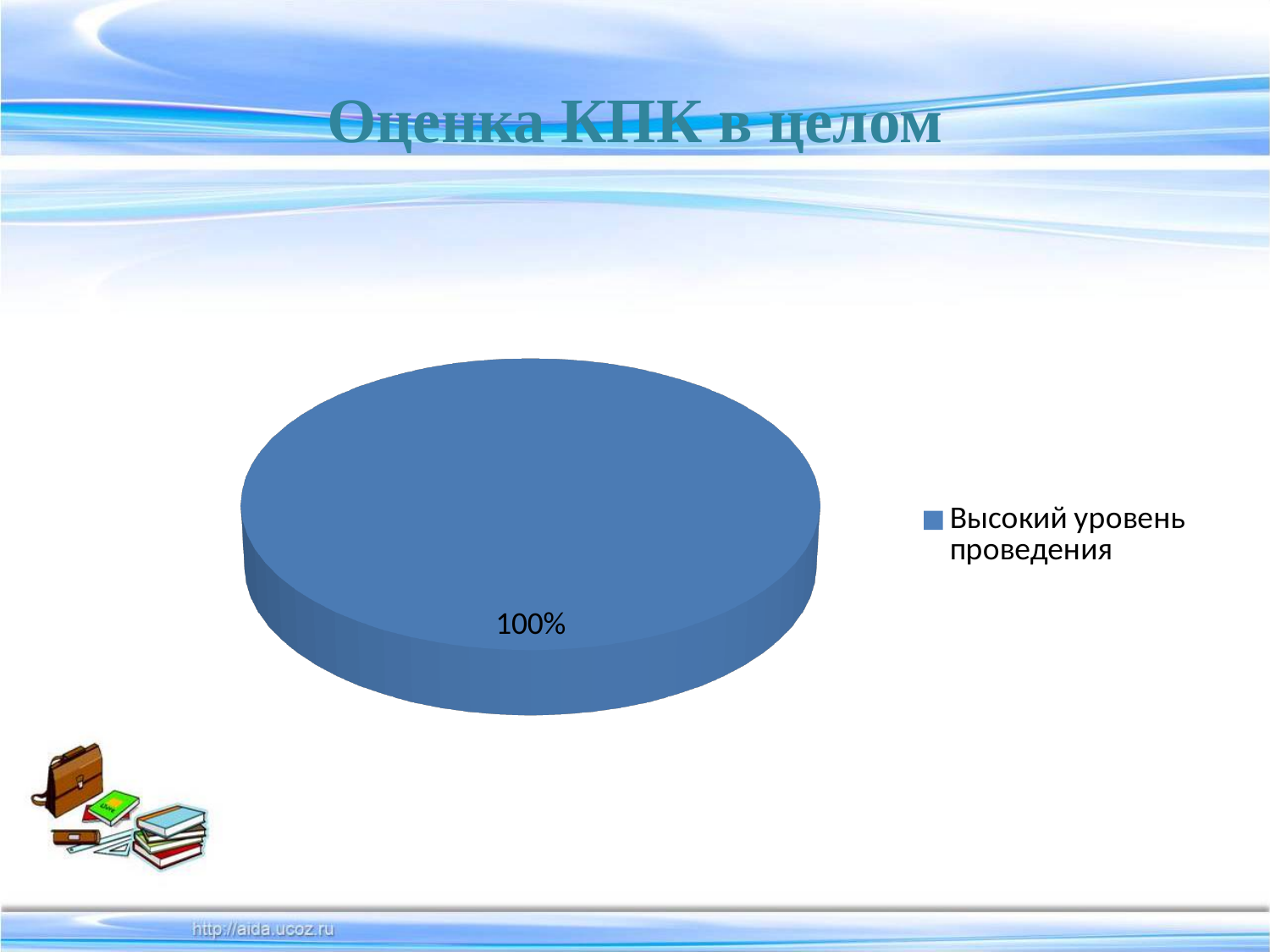

# Оценка КПК в целом

[unsupported chart]